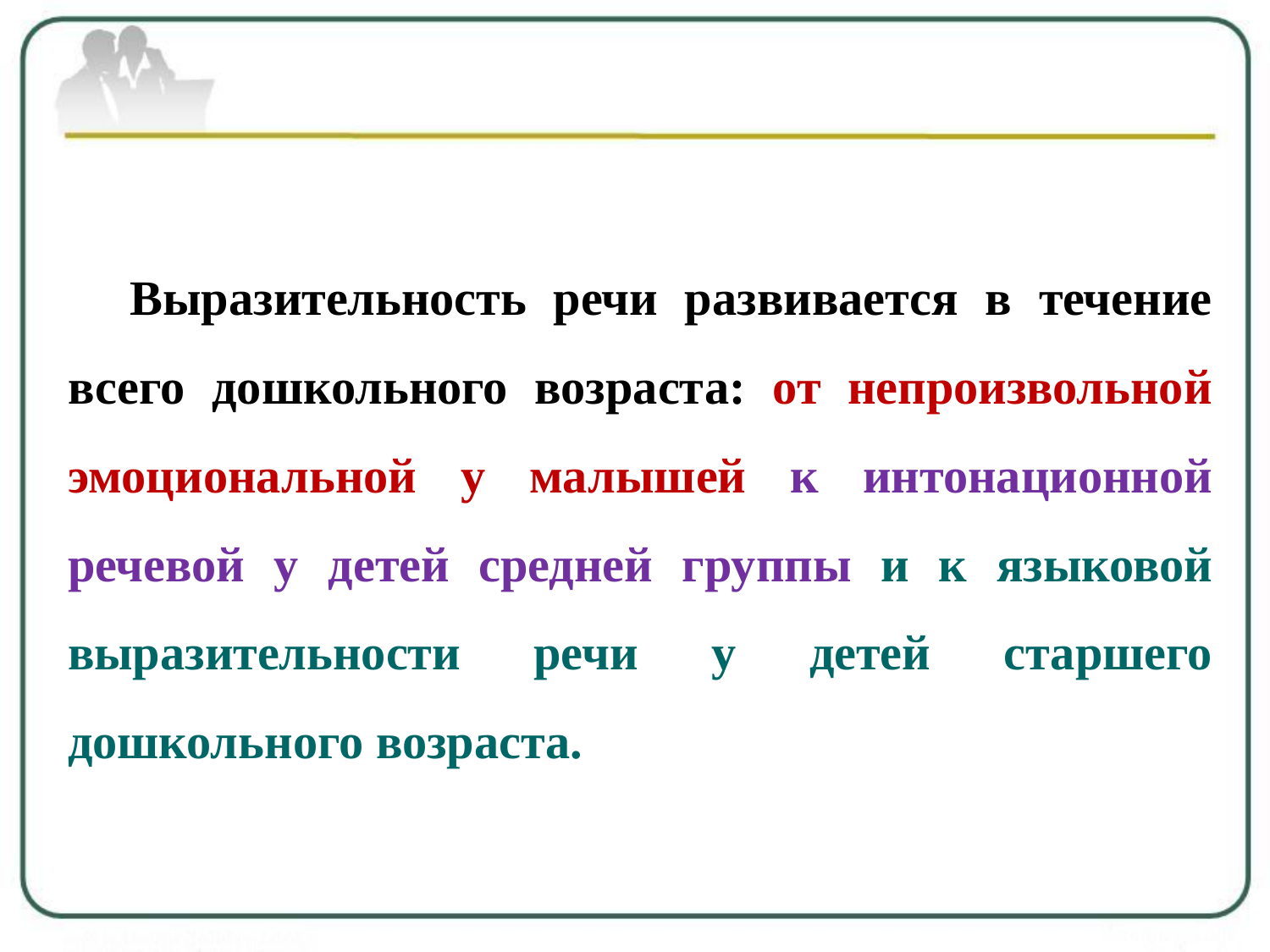

Выразительность речи развивается в течение всего дошкольного возраста: от непроизвольной эмоциональной у малышей к интонационной речевой у детей средней группы и к языковой выразительности речи у детей старшего дошкольного возраста.